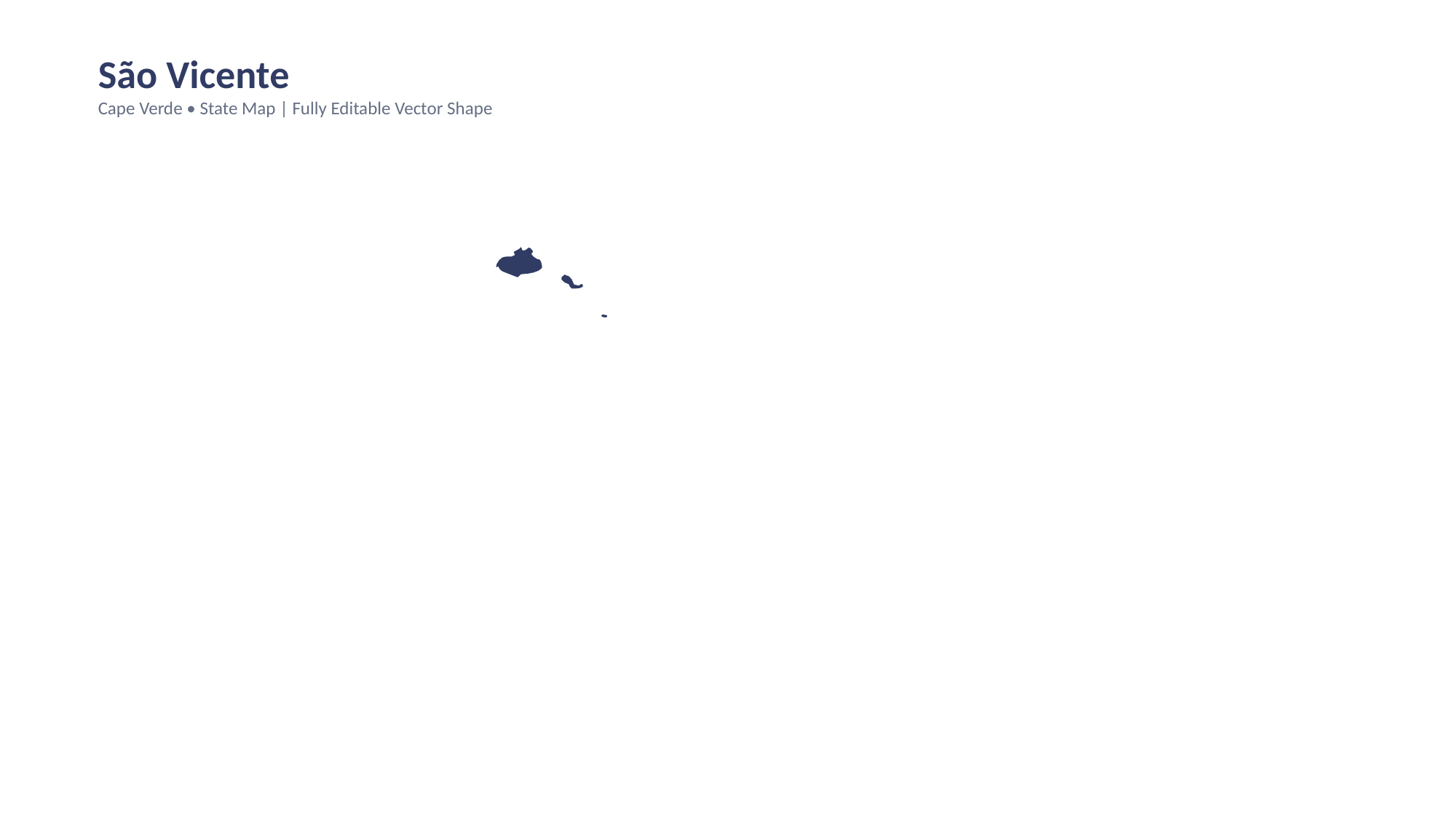

São Vicente
Cape Verde • State Map | Fully Editable Vector Shape